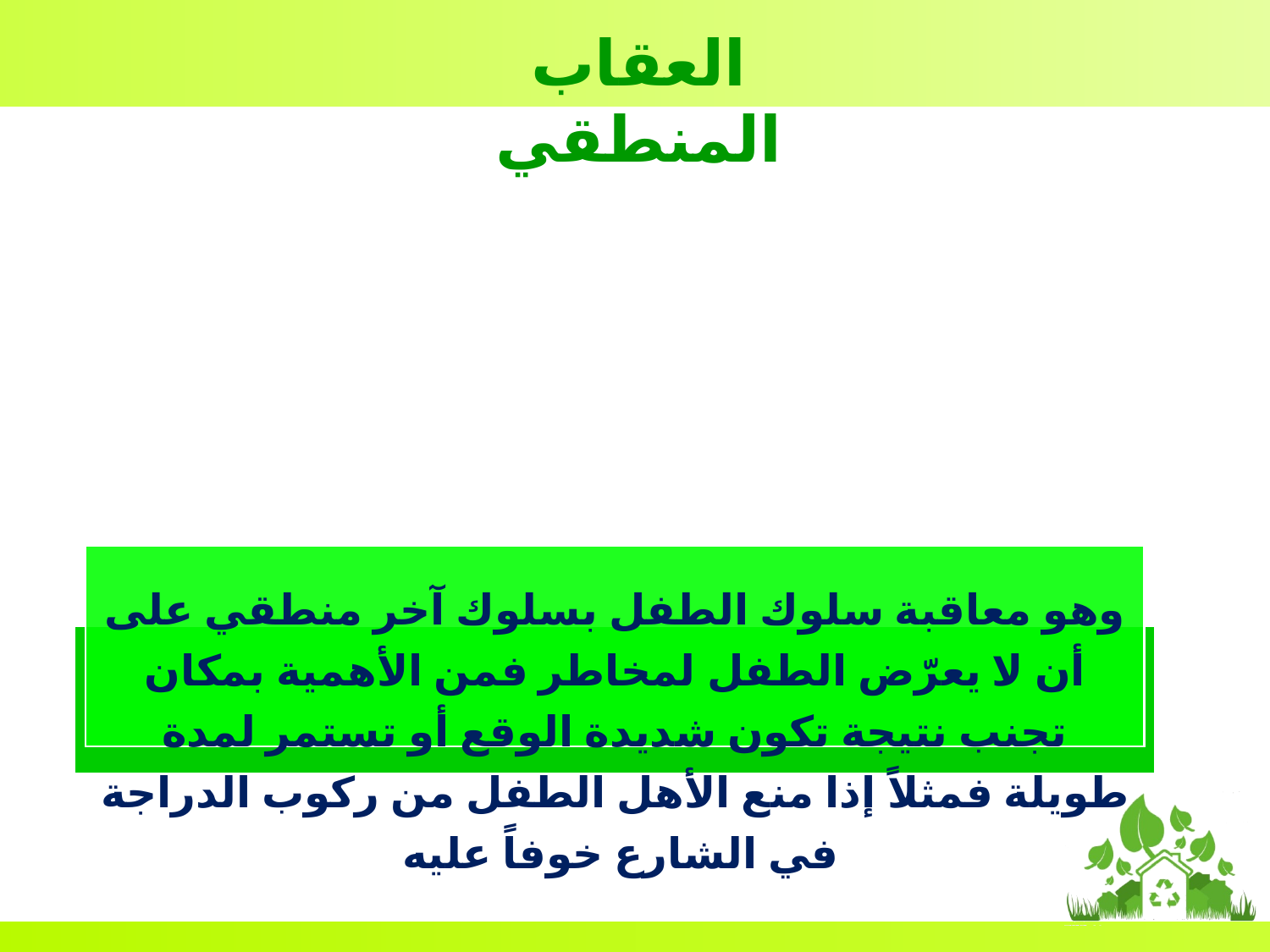

العقاب المنطقي

وهو معاقبة سلوك الطفل بسلوك آخر منطقي على أن لا يعرّض الطفل لمخاطر فمن الأهمية بمكان تجنب نتيجة تكون شديدة الوقع أو تستمر لمدة طويلة فمثلاً إذا منع الأهل الطفل من ركوب الدراجة في الشارع خوفاً عليه